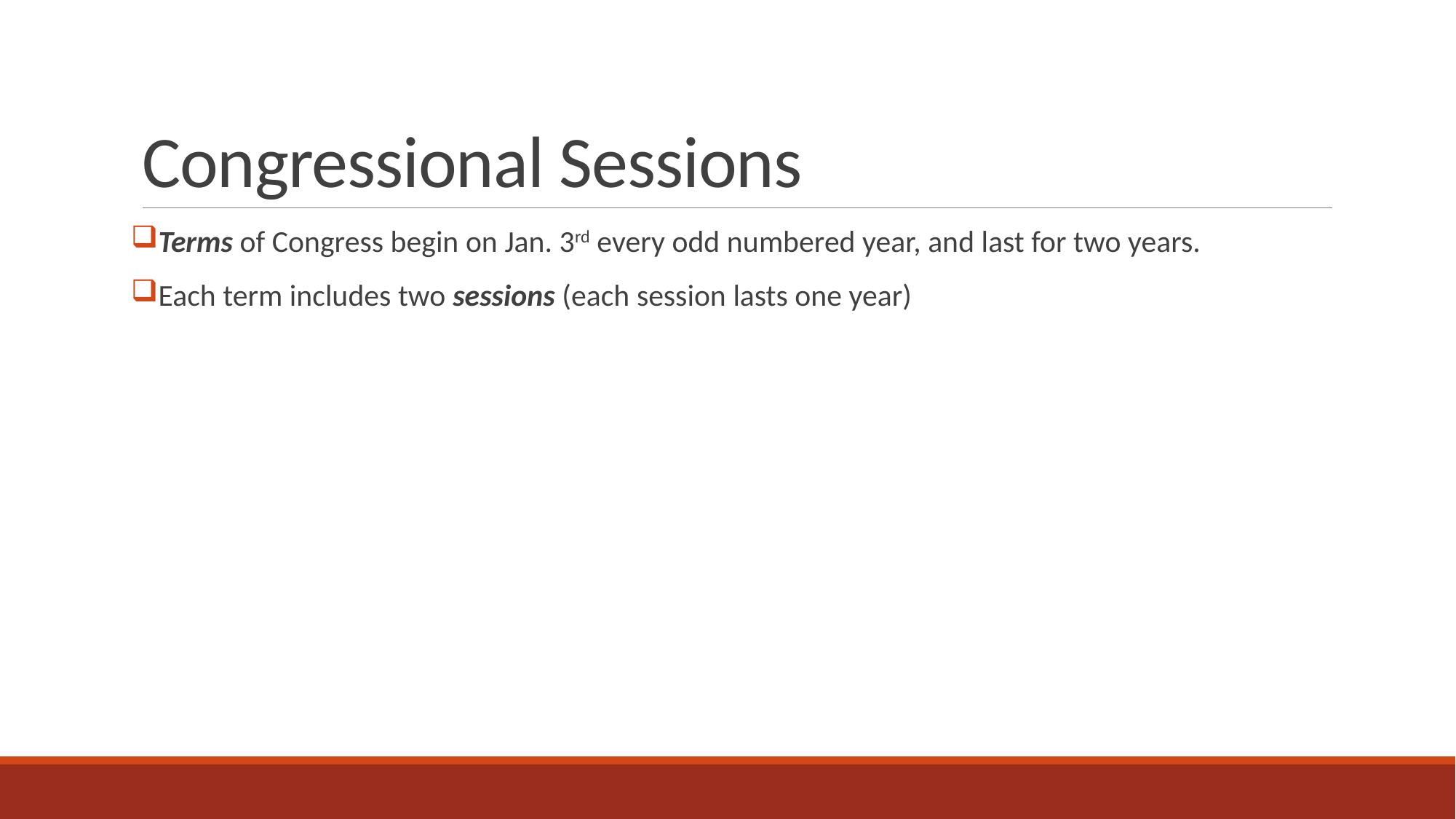

# Congressional Sessions
Terms of Congress begin on Jan. 3rd every odd numbered year, and last for two years.
Each term includes two sessions (each session lasts one year)